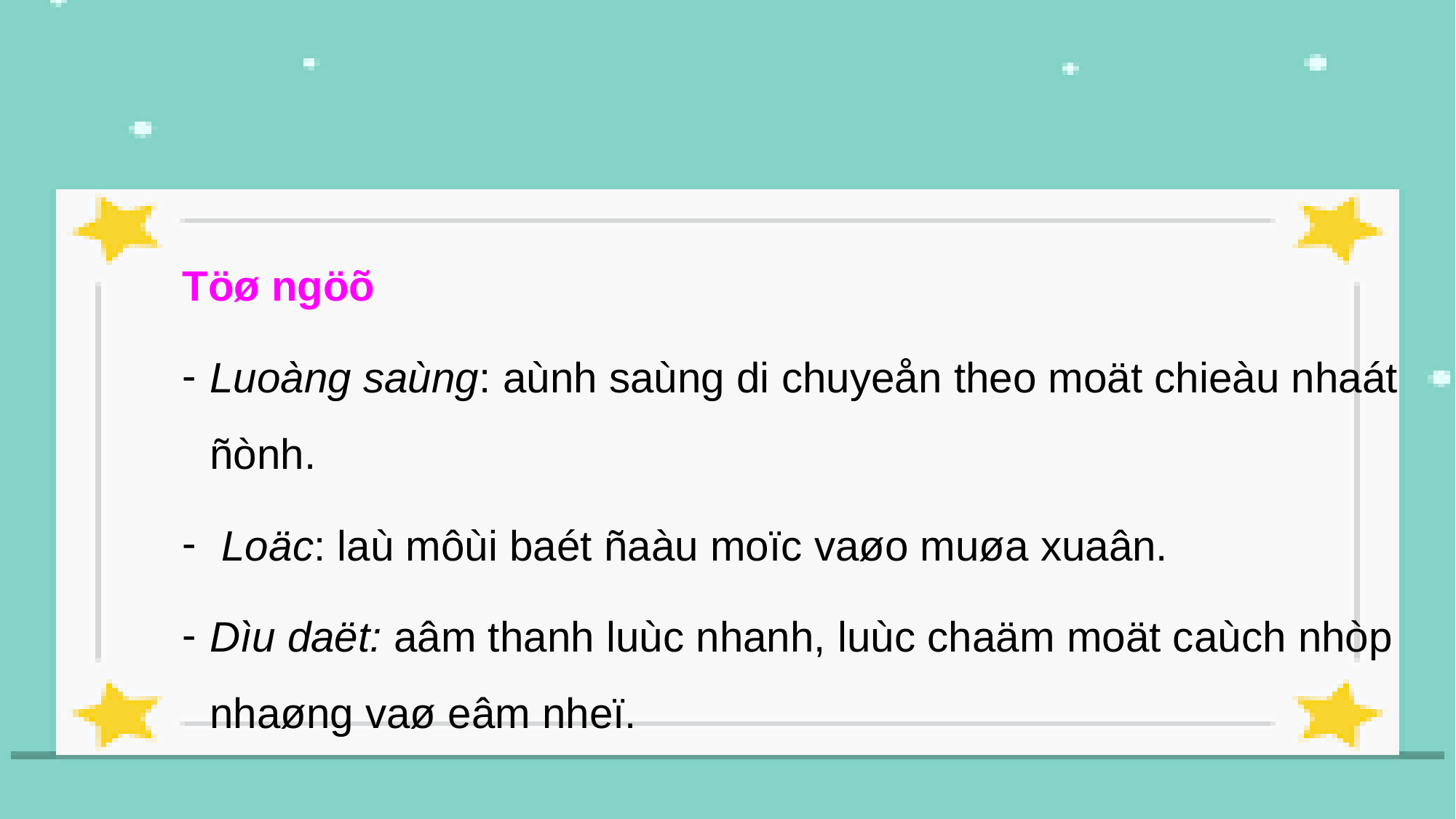

Töø ngöõ
Luoàng saùng: aùnh saùng di chuyeån theo moät chieàu nhaát ñònh.
 Loäc: laù môùi baét ñaàu moïc vaøo muøa xuaân.
Dìu daët: aâm thanh luùc nhanh, luùc chaäm moät caùch nhòp nhaøng vaø eâm nheï.